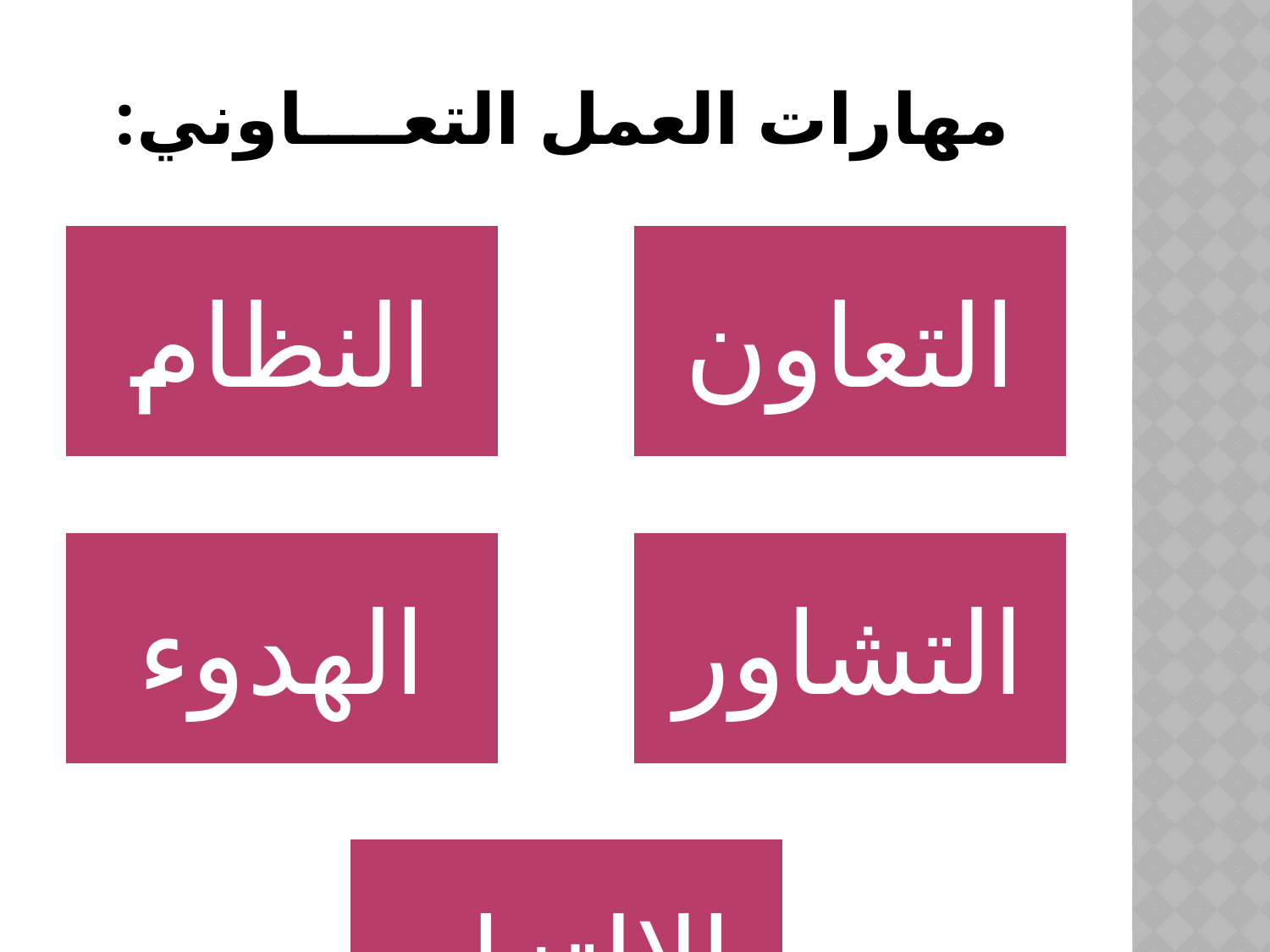

# مهارات العمل التعــــاوني:
النظام
التعاون
الهدوء
التشاور